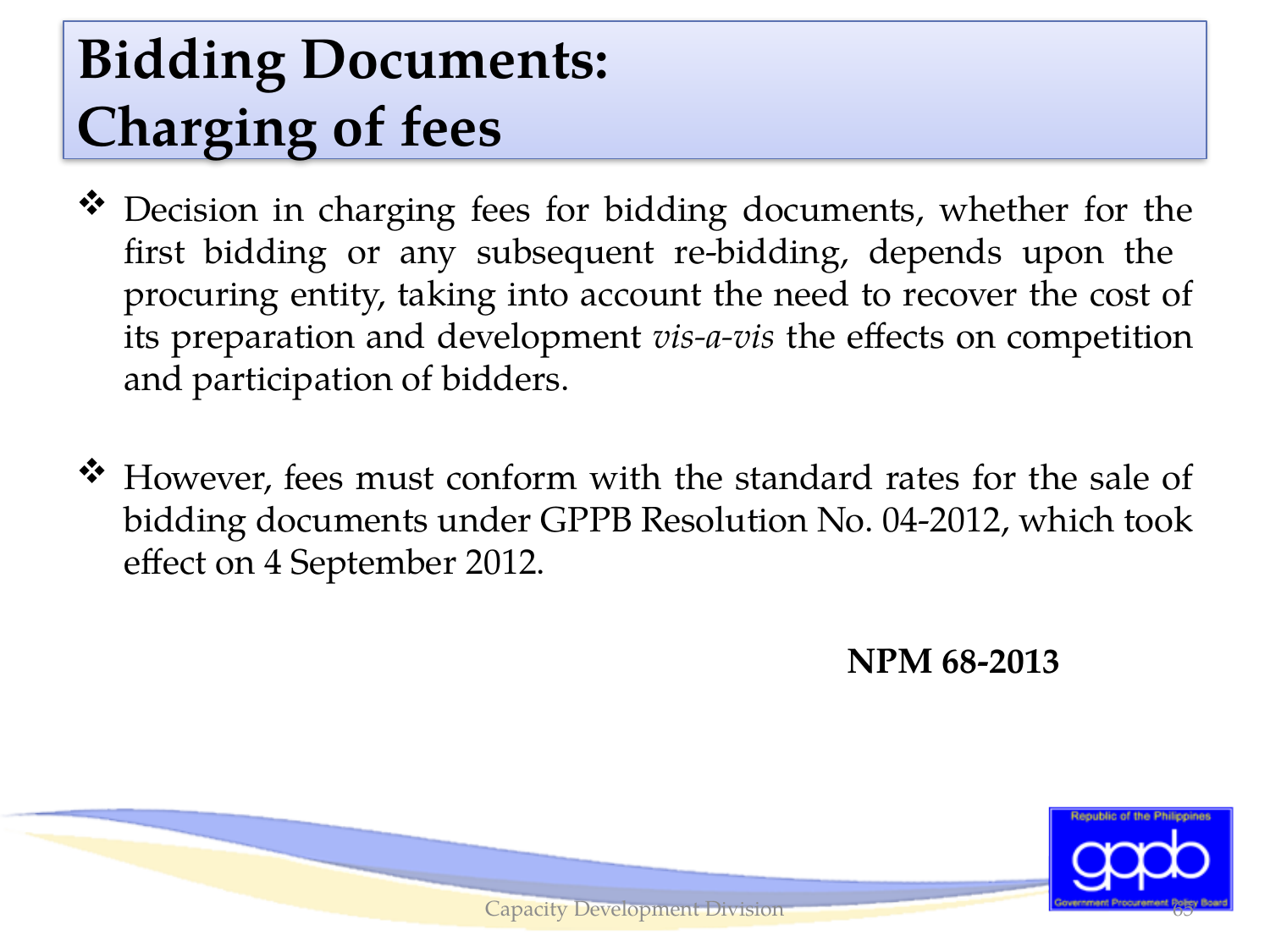

# Bidding Documents: Charging of fees
Decision in charging fees for bidding documents, whether for the first bidding or any subsequent re-bidding, depends upon the  procuring entity, taking into account the need to recover the cost of its preparation and development vis-a-vis the effects on competition and participation of bidders.

However, fees must conform with the standard rates for the sale of bidding documents under GPPB Resolution No. 04-2012, which took effect on 4 September 2012.

						 NPM 68-2013
Capacity Development Division
65